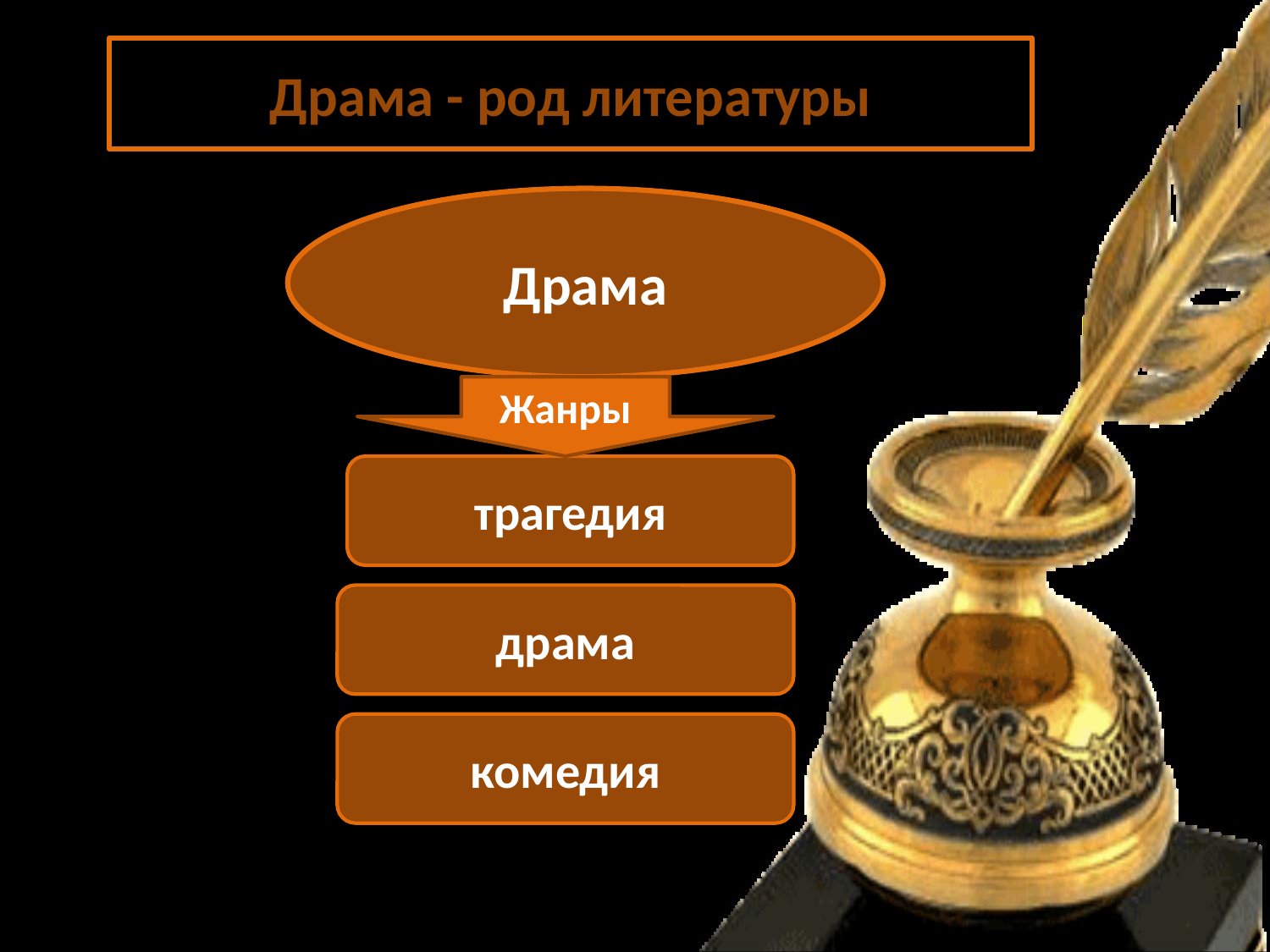

# Драма - род литературы
Драма

Жанры
трагедия
драма
комедия